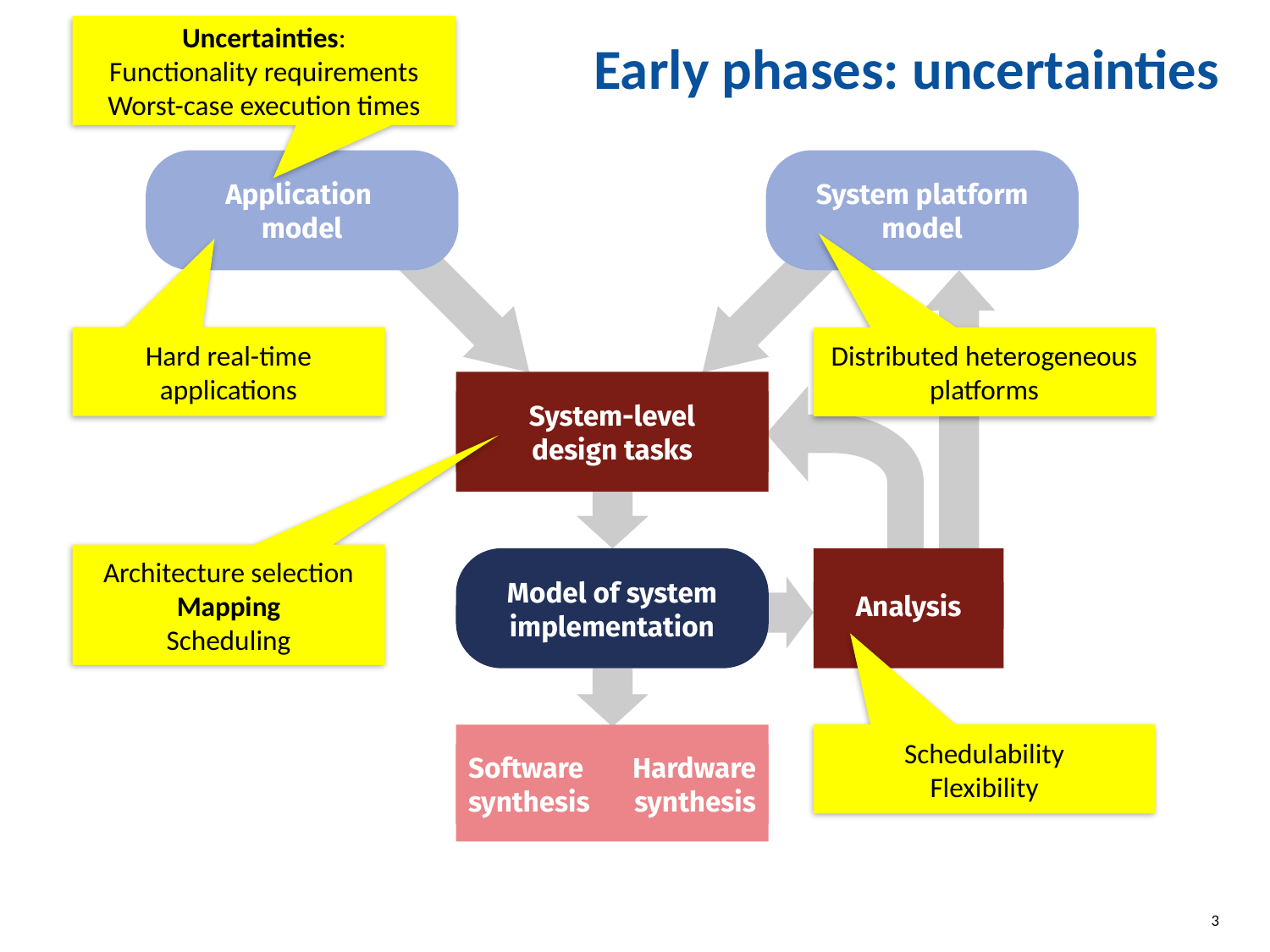

# Early phases: uncertainties
Uncertainties:
Functionality requirements
Worst-case execution times

Application
model

System platform model

Hard real-time applications
Distributed heterogeneous platforms

System-level
design tasks

Architecture selection
Mapping
Scheduling

Model of system implementation

Analysis

Software
synthesis
Hardware synthesis
Schedulability
Flexibility